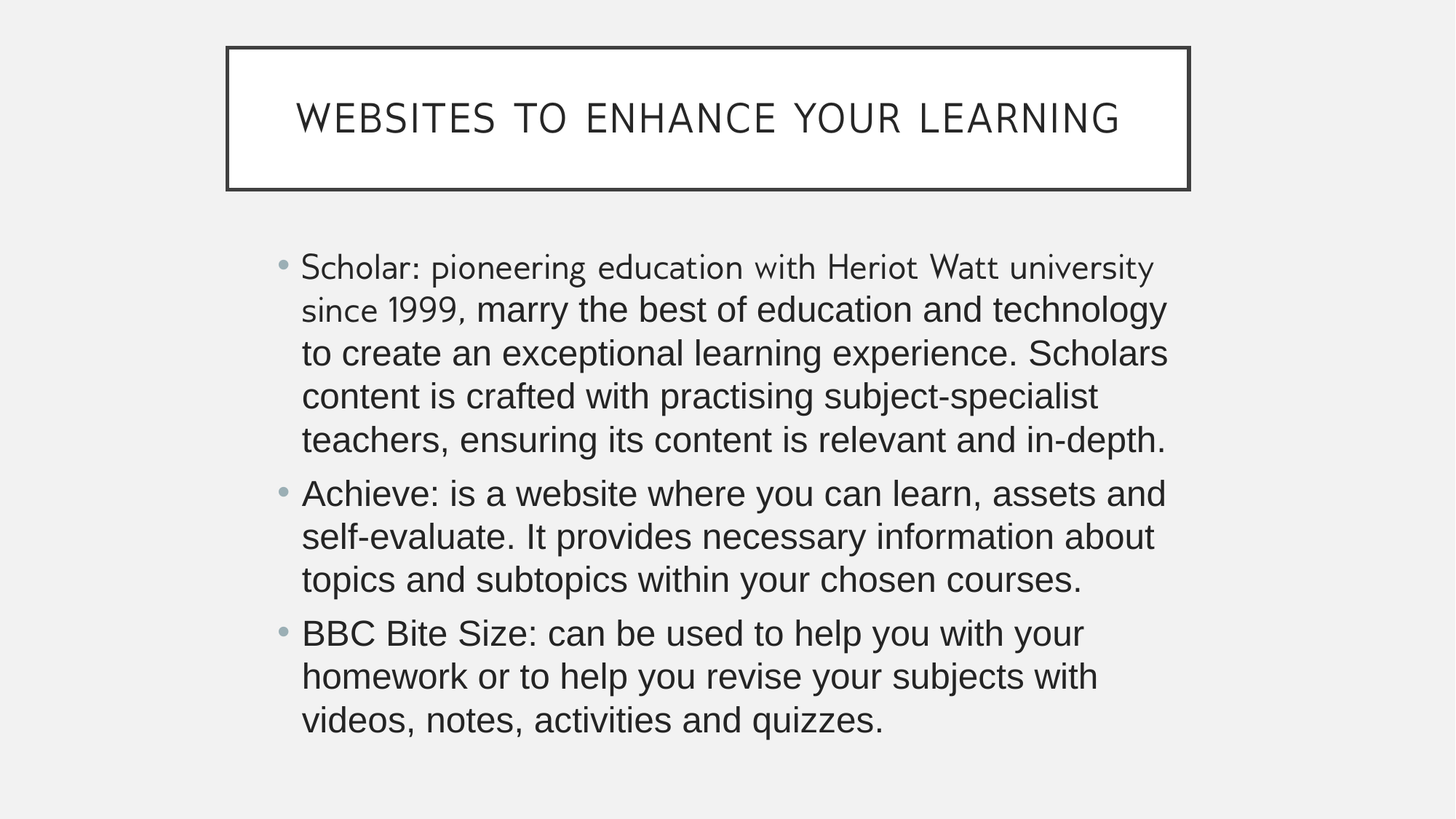

# Websites to ENHANCE your learning
Scholar: pioneering education with Heriot Watt university since 1999, marry the best of education and technology to create an exceptional learning experience. Scholars content is crafted with practising subject-specialist teachers, ensuring its content is relevant and in-depth.
Achieve: is a website where you can learn, assets and self-evaluate. It provides necessary information about topics and subtopics within your chosen courses.
BBC Bite Size: can be used to help you with your homework or to help you revise your subjects with videos, notes, activities and quizzes.